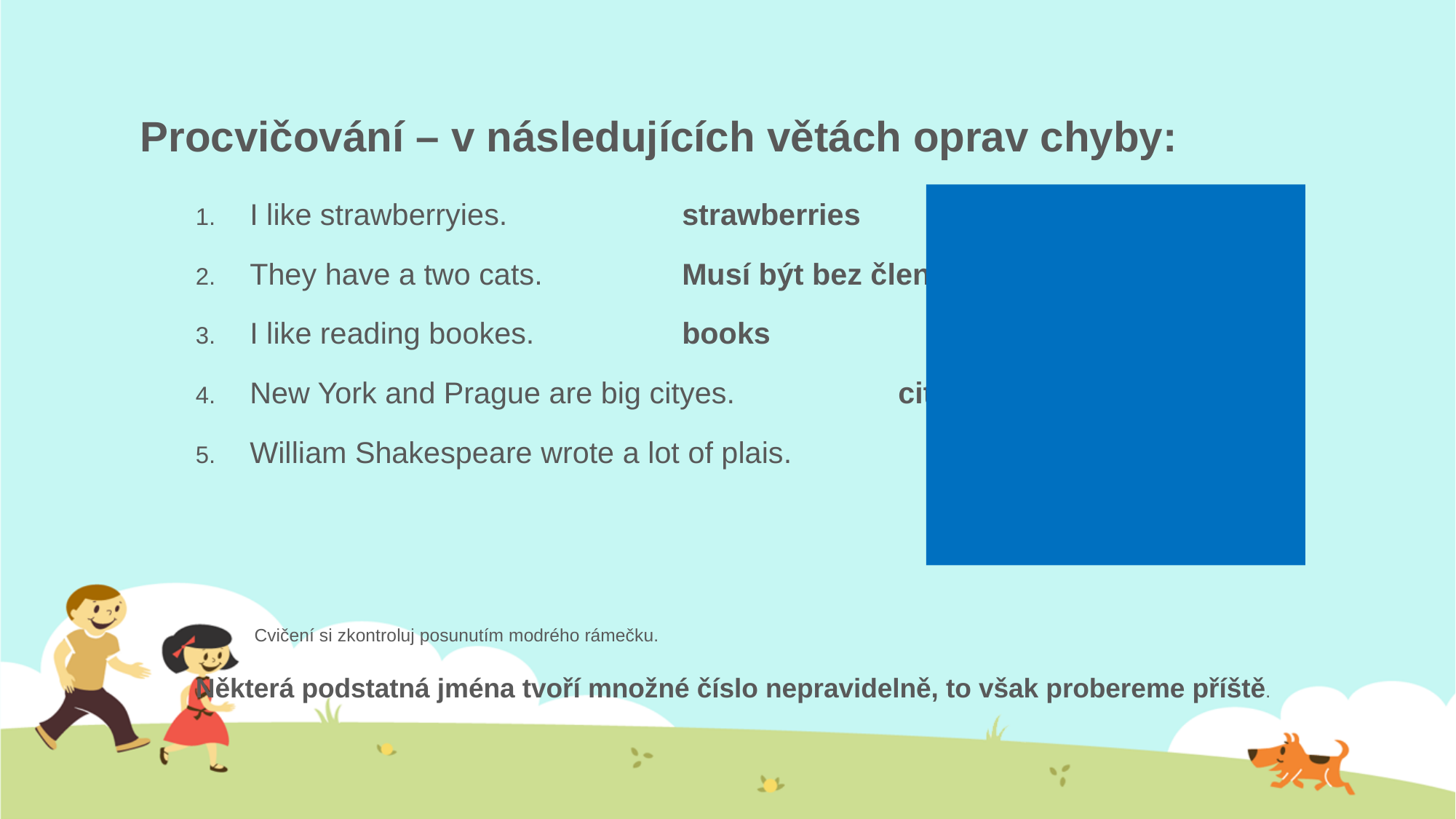

# Procvičování – v následujících větách oprav chyby:

I like strawberryies.				 	strawberries
They have a two cats.			 	Musí být bez členu „a“.
I like reading bookes.			 	books
New York and Prague are big cityes.	 	cities
William Shakespeare wrote a lot of plais.	 	Plays

       Cvičení si zkontroluj posunutím modrého rámečku.
	Některá podstatná jména tvoří množné číslo nepravidelně, to však probereme příště.